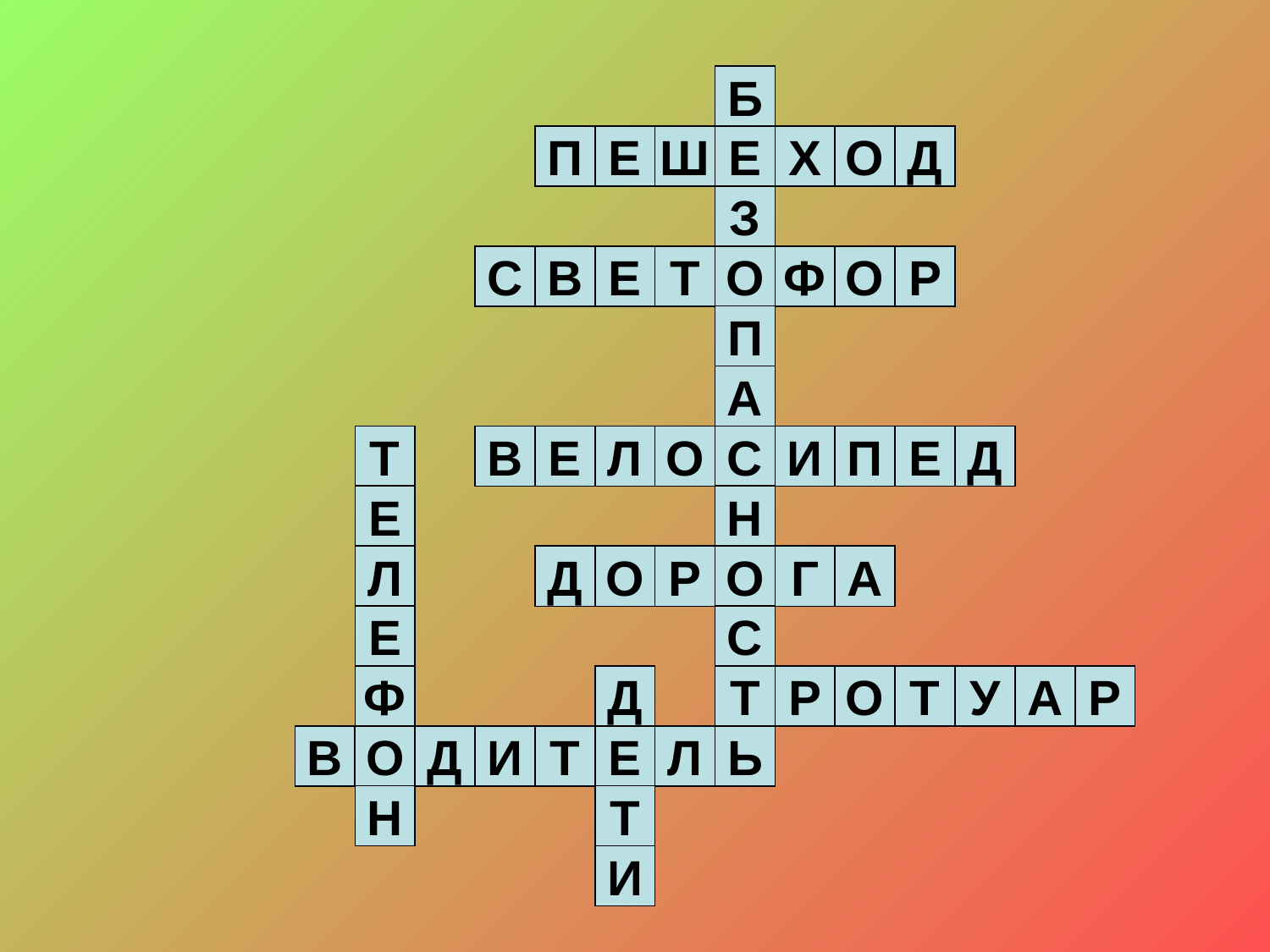

Б
П
Е
Ш
Е
Х
О
Д
З
С
В
Е
Т
О
Ф
О
Р
П
А
Т
В
Е
Л
О
С
И
П
Е
Д
Е
Н
Л
Д
О
Р
О
Г
А
Е
С
Ф
Д
Т
Р
О
Т
У
А
Р
В
О
Д
И
Т
Е
Л
Ь
Н
Т
И